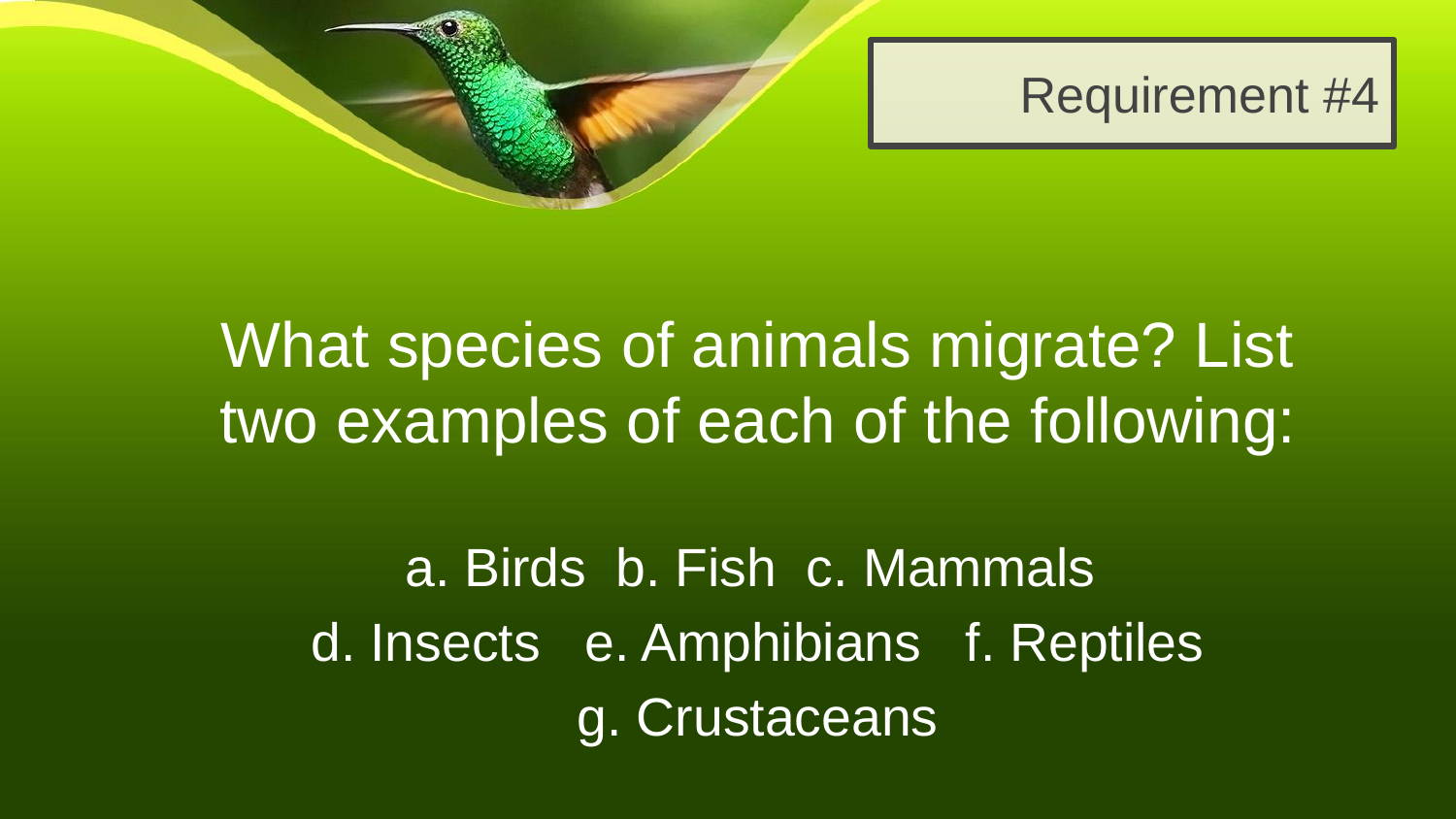

# Requirement #4
What species of animals migrate? List two examples of each of the following:
a. Birds  b. Fish  c. Mammals
d. Insects   e. Amphibians   f. Reptiles
g. Crustaceans